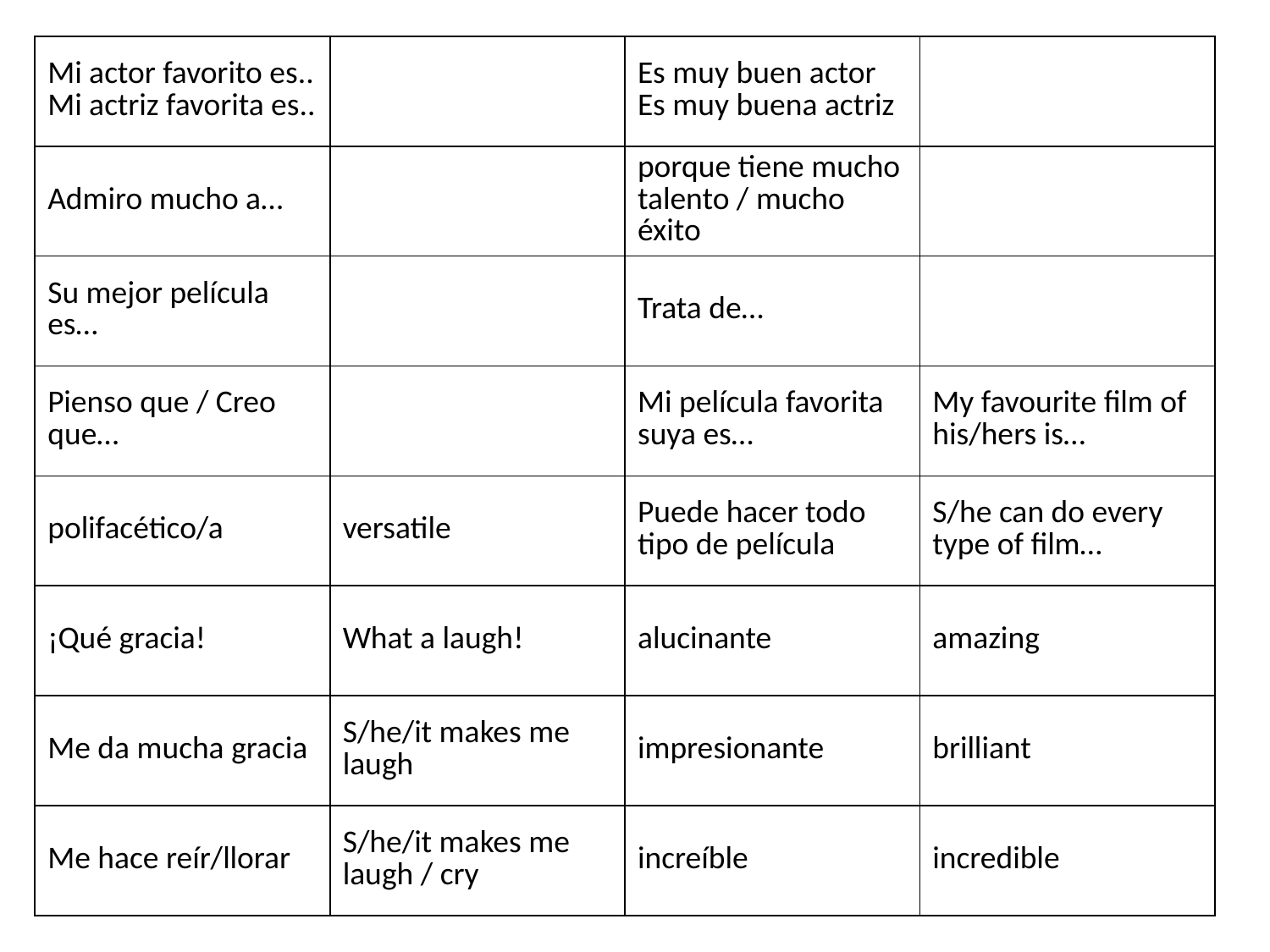

| Mi actor favorito es.. Mi actriz favorita es.. |  | Es muy buen actor Es muy buena actriz |  |
| --- | --- | --- | --- |
| Admiro mucho a… |  | porque tiene mucho talento / mucho éxito |  |
| Su mejor película es… |  | Trata de… |  |
| Pienso que / Creo que… |  | Mi película favorita suya es… | My favourite film of his/hers is… |
| polifacético/a | versatile | Puede hacer todo tipo de película | S/he can do every type of film… |
| ¡Qué gracia! | What a laugh! | alucinante | amazing |
| Me da mucha gracia | S/he/it makes me laugh | impresionante | brilliant |
| Me hace reír/llorar | S/he/it makes me laugh / cry | increíble | incredible |